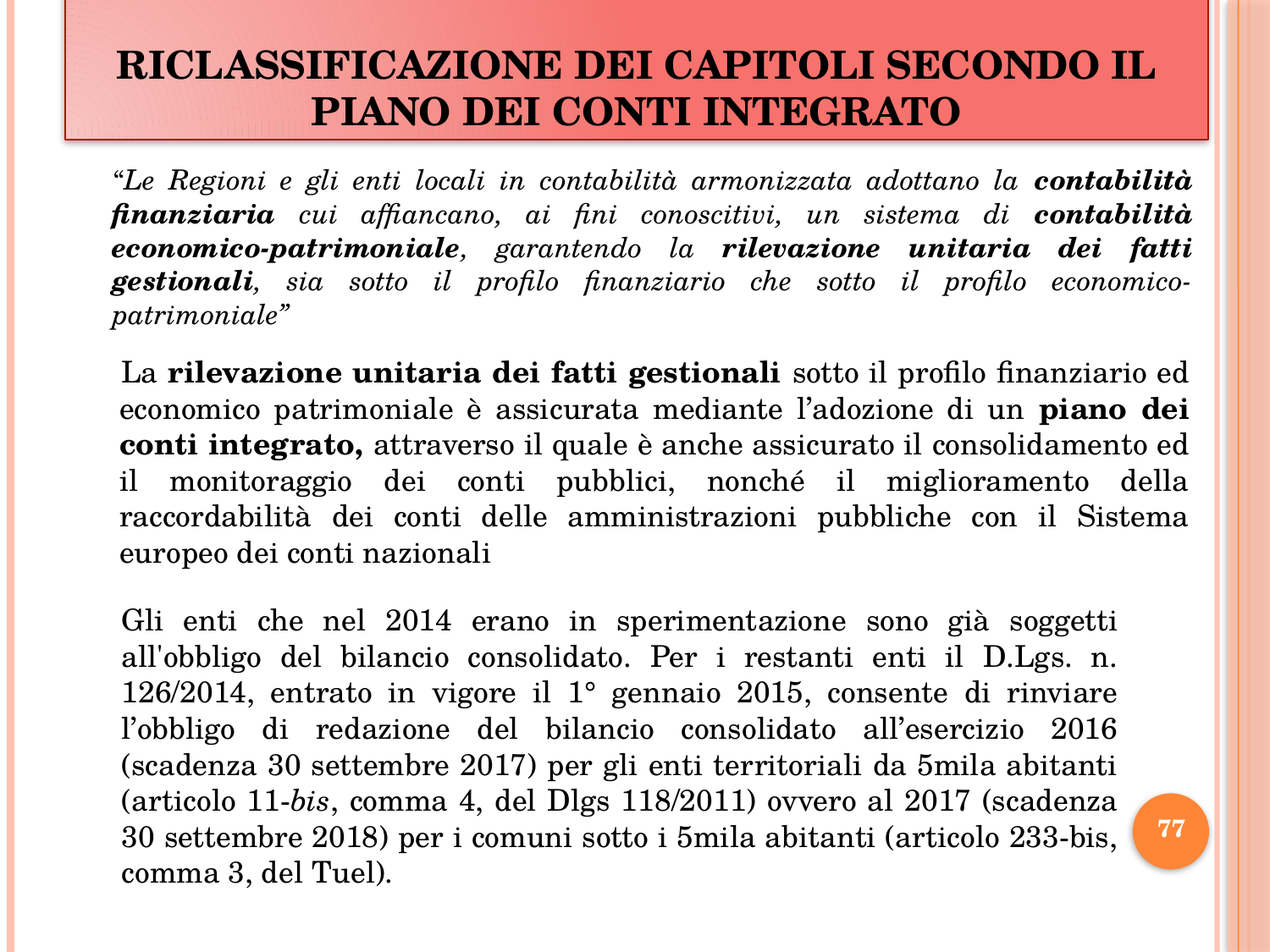

# RICLASSIFICAZIONE DEI CAPITOLI SECONDO IL PIANO DEI CONTI INTEGRATO
“Le Regioni e gli enti locali in contabilità armonizzata adottano la contabilità finanziaria cui affiancano, ai fini conoscitivi, un sistema di contabilità economico-patrimoniale, garantendo la rilevazione unitaria dei fatti gestionali, sia sotto il profilo finanziario che sotto il profilo economico-patrimoniale”

La rilevazione unitaria dei fatti gestionali sotto il profilo finanziario ed economico patrimoniale è assicurata mediante l’adozione di un piano dei conti integrato, attraverso il quale è anche assicurato il consolidamento ed il monitoraggio dei conti pubblici, nonché il miglioramento della raccordabilità dei conti delle amministrazioni pubbliche con il Sistema europeo dei conti nazionali

Gli enti che nel 2014 erano in sperimentazione sono già soggetti all'obbligo del bilancio consolidato. Per i restanti enti il D.Lgs. n. 126/2014, entrato in vigore il 1° gennaio 2015, consente di rinviare l’obbligo di redazione del bilancio consolidato all’esercizio 2016 (scadenza 30 settembre 2017) per gli enti territoriali da 5mila abitanti (articolo 11-bis, comma 4, del Dlgs 118/2011) ovvero al 2017 (scadenza 30 settembre 2018) per i comuni sotto i 5mila abitanti (articolo 233-bis, comma 3, del Tuel).
77